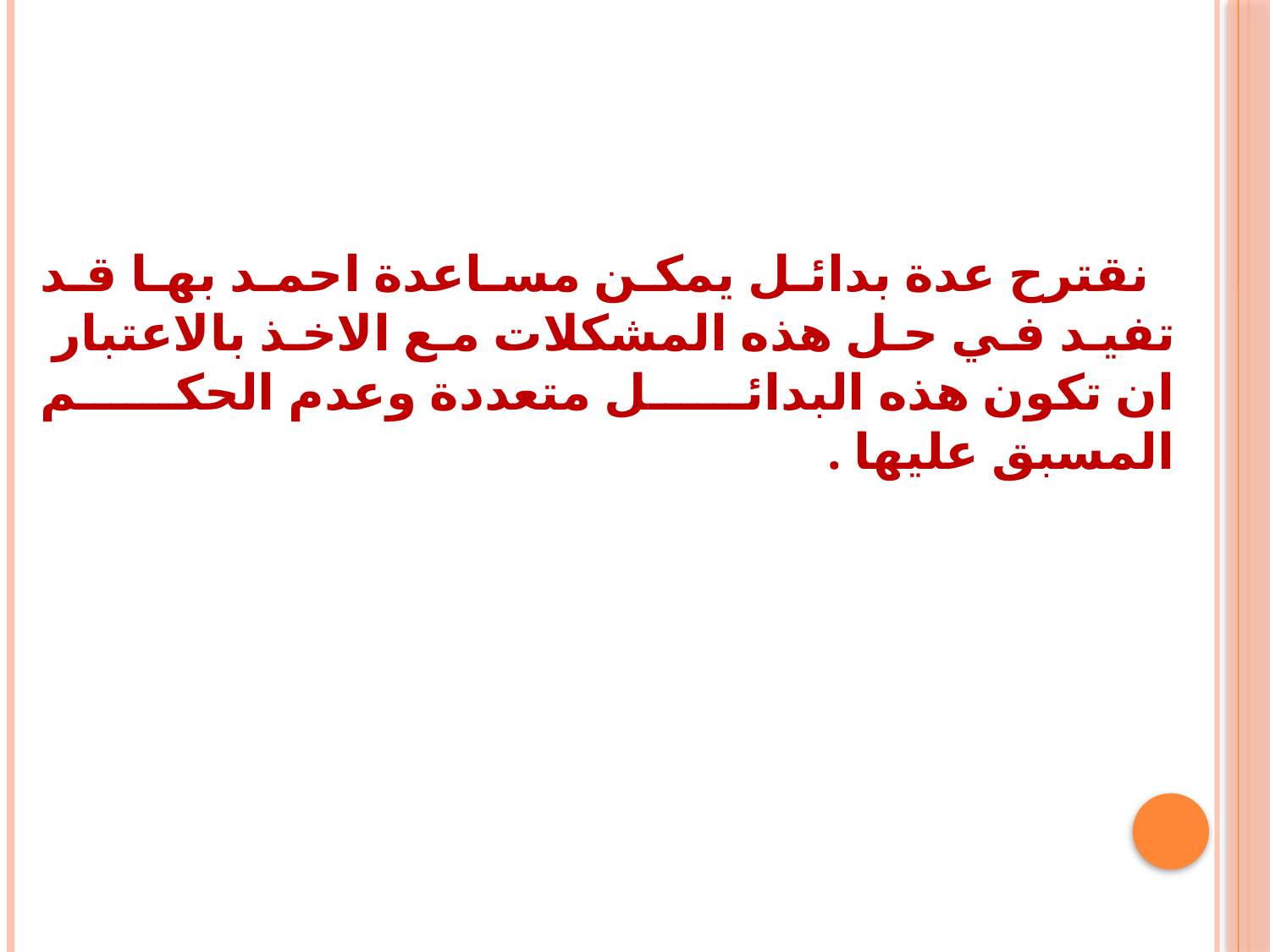

نقترح عدة بدائل يمكن مساعدة احمد بها قد تفيد في حل هذه المشكلات مع الاخذ بالاعتبار  ان تكون هذه البدائل متعددة وعدم الحكم المسبق عليها .